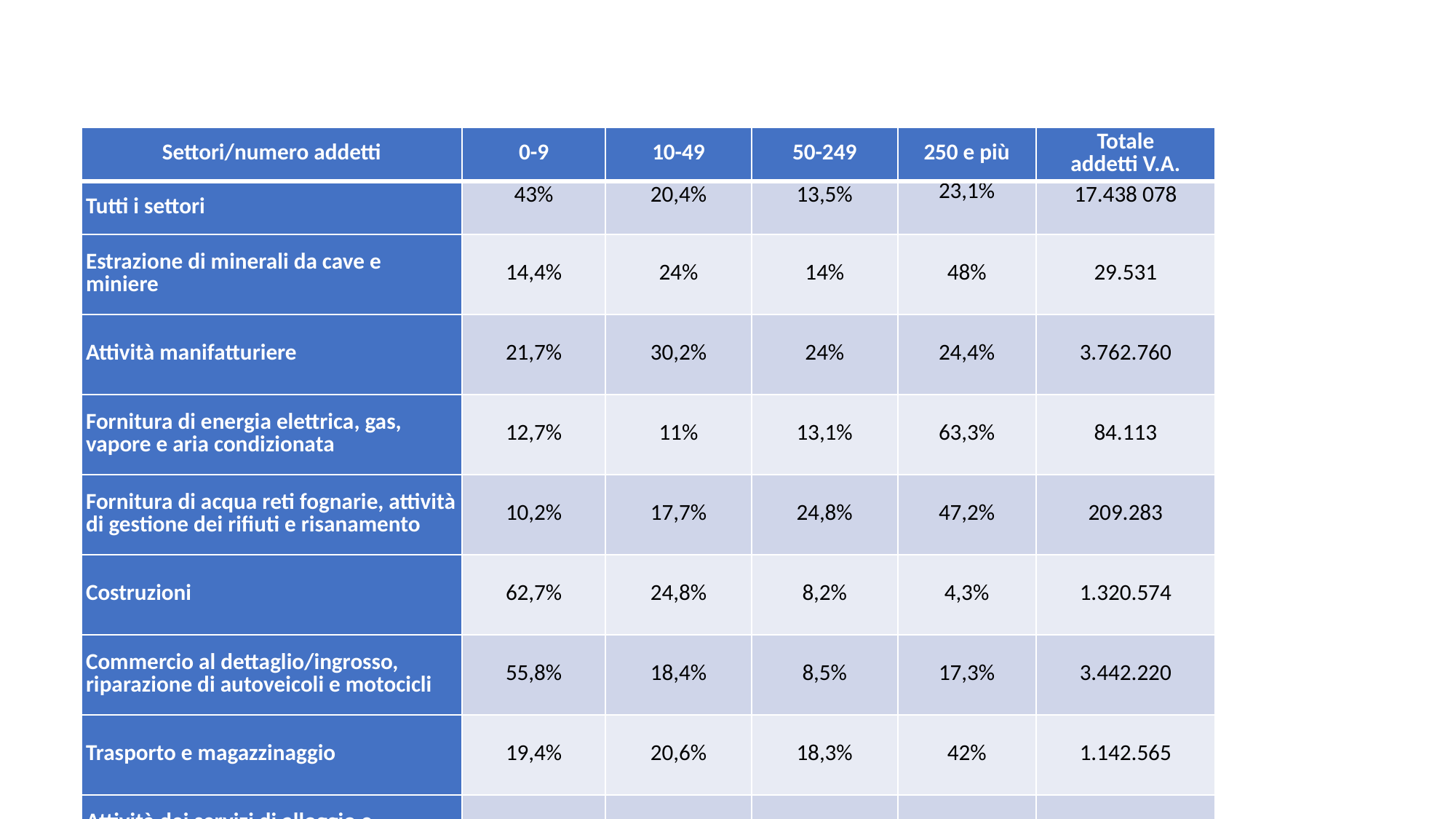

| Settori/numero addetti | 0-9 | 10-49 | 50-249 | 250 e più | Totale addetti V.A. |
| --- | --- | --- | --- | --- | --- |
| Tutti i settori | 43% | 20,4% | 13,5% | 23,1% | 17.438 078 |
| Estrazione di minerali da cave e miniere | 14,4% | 24% | 14% | 48% | 29.531 |
| Attività manifatturiere | 21,7% | 30,2% | 24% | 24,4% | 3.762.760 |
| Fornitura di energia elettrica, gas, vapore e aria condizionata | 12,7% | 11% | 13,1% | 63,3% | 84.113 |
| Fornitura di acqua reti fognarie, attività di gestione dei rifiuti e risanamento | 10,2% | 17,7% | 24,8% | 47,2% | 209.283 |
| Costruzioni | 62,7% | 24,8% | 8,2% | 4,3% | 1.320.574 |
| Commercio al dettaglio/ingrosso, riparazione di autoveicoli e motocicli | 55,8% | 18,4% | 8,5% | 17,3% | 3.442.220 |
| Trasporto e magazzinaggio | 19,4% | 20,6% | 18,3% | 42% | 1.142.565 |
| Attività dei servizi di alloggio e ristorazione | 56,4% | 28% | 6,2% | 9,5% | 1.591.691 |
| Servizi di informazione e comunicazione | 30,1% | 18,8% | 16,5% | 34,5% | 586.399 |
| Attività finanziarie e Assicurative | 25,2% | 5,9% | 8,8% | 60,1% | 546.029 |
| Attività immobiliari | 94% | 0,03% | 1,3% | 1,4% | 309.075 |
| Attività professionali, scientifiche e tecniche | 77% | 11% | 7,3% | 7,8% | 1.294.992 |
| Noleggio, agenzie di viaggio, servizi di supporto alle imprese | 18,6% | 14% | 15,2% | 52% | 1.392.142 |
| Istruzione | 50% | 31,5% | 1,6% | 0,3% | 117679 |
| Sanità e assistenza sociale | 45% | 12% | 18,5% | 25% | 938.960 |
| Attività artistiche, sportive e di intrattenimento | 59,4% | 21% | 9,5% | 10,4% | 189.863 |
| Altri servizi | 78% | 12,7% | 6% | 3,5% | 480.196 |